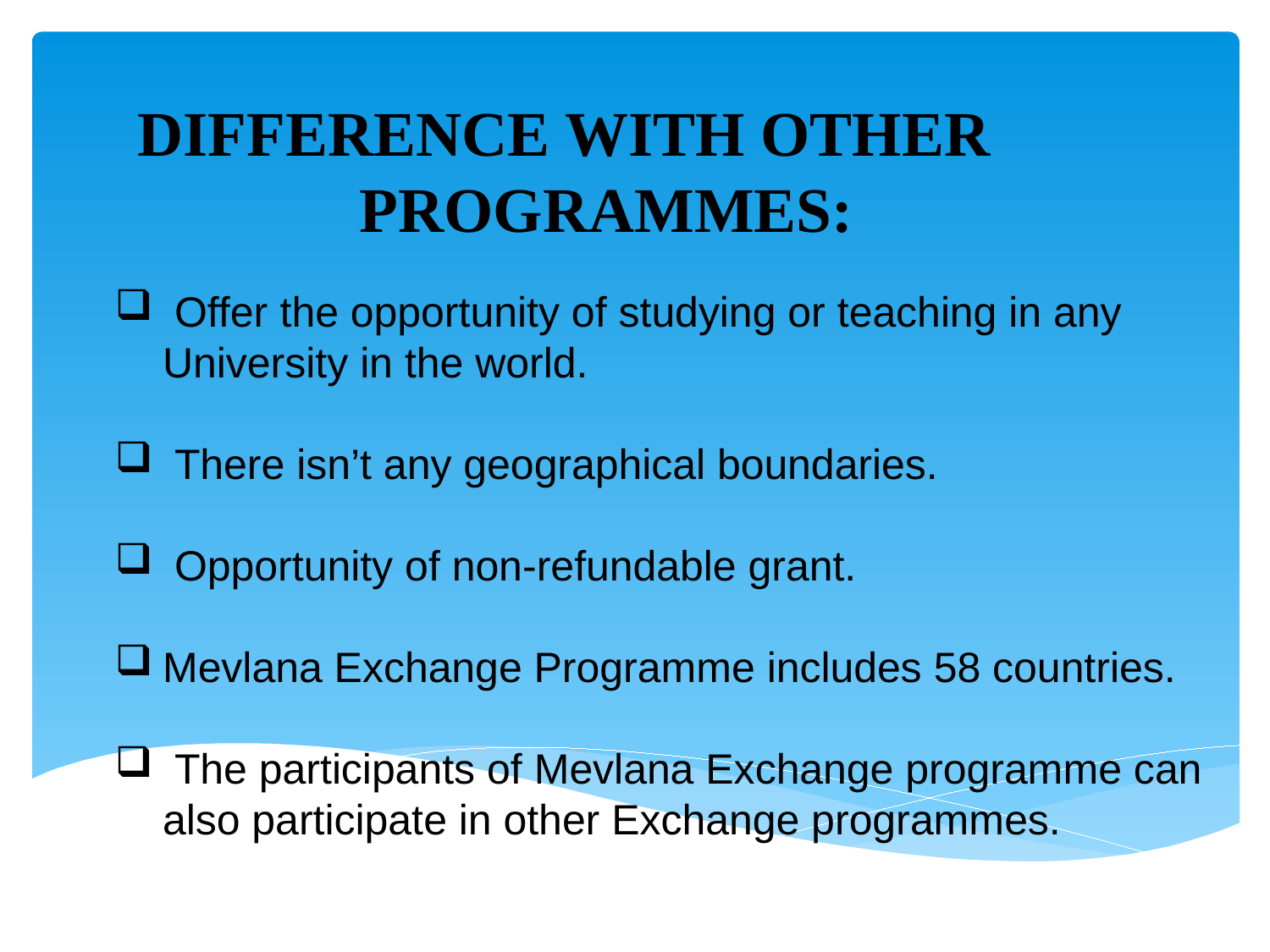

DIFFERENCE WITH OTHER
              PROGRAMMES:

 Offer the opportunity of studying or teaching in any University in the world.

 There isn’t any geographical boundaries.

 Opportunity of non-refundable grant.

Mevlana Exchange Programme includes 58 countries.

 The participants of Mevlana Exchange programme can also participate in other Exchange programmes.